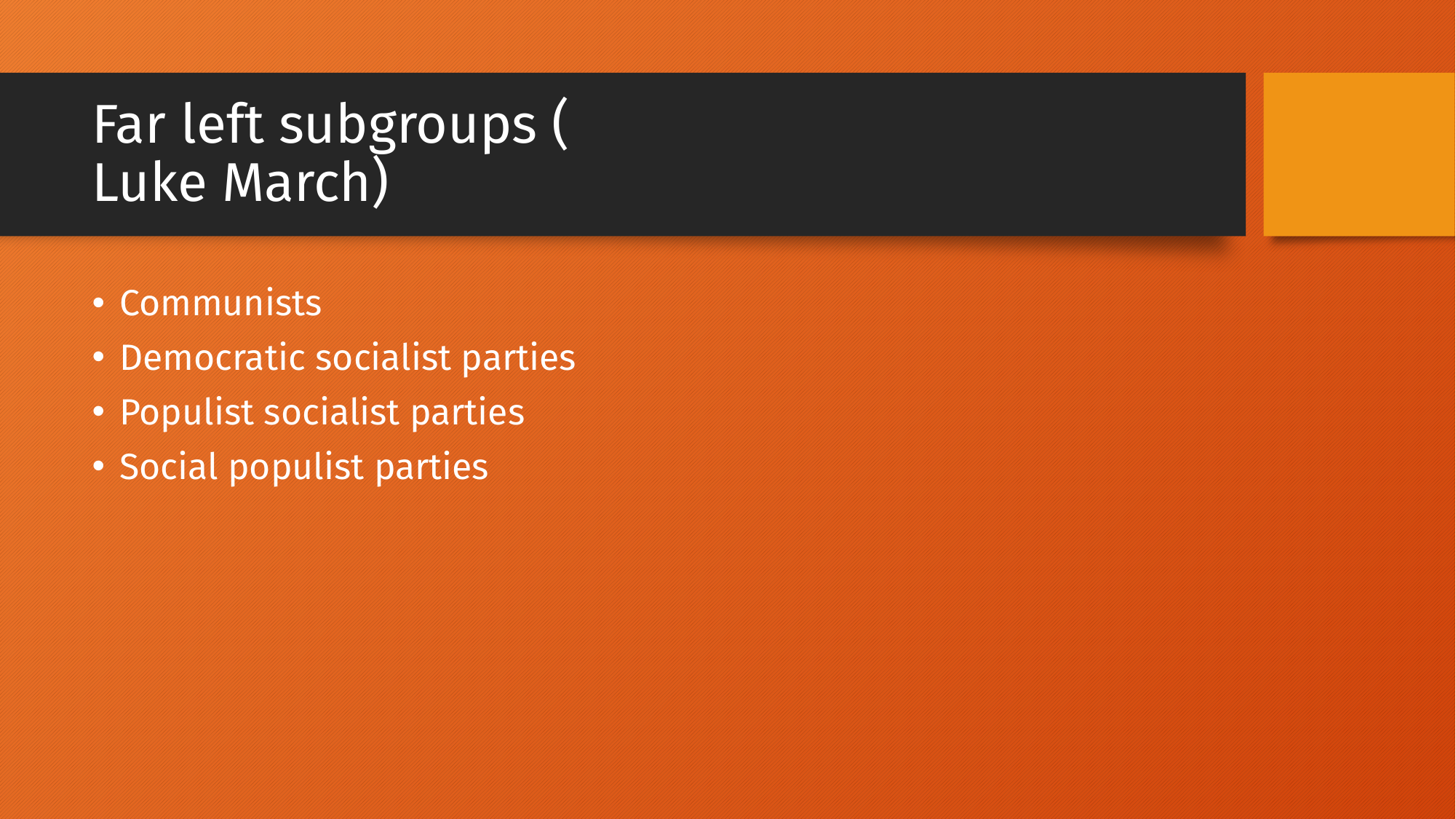

# Far left subgroups ( Luke March)
Communists
Democratic socialist parties
Populist socialist parties
Social populist parties